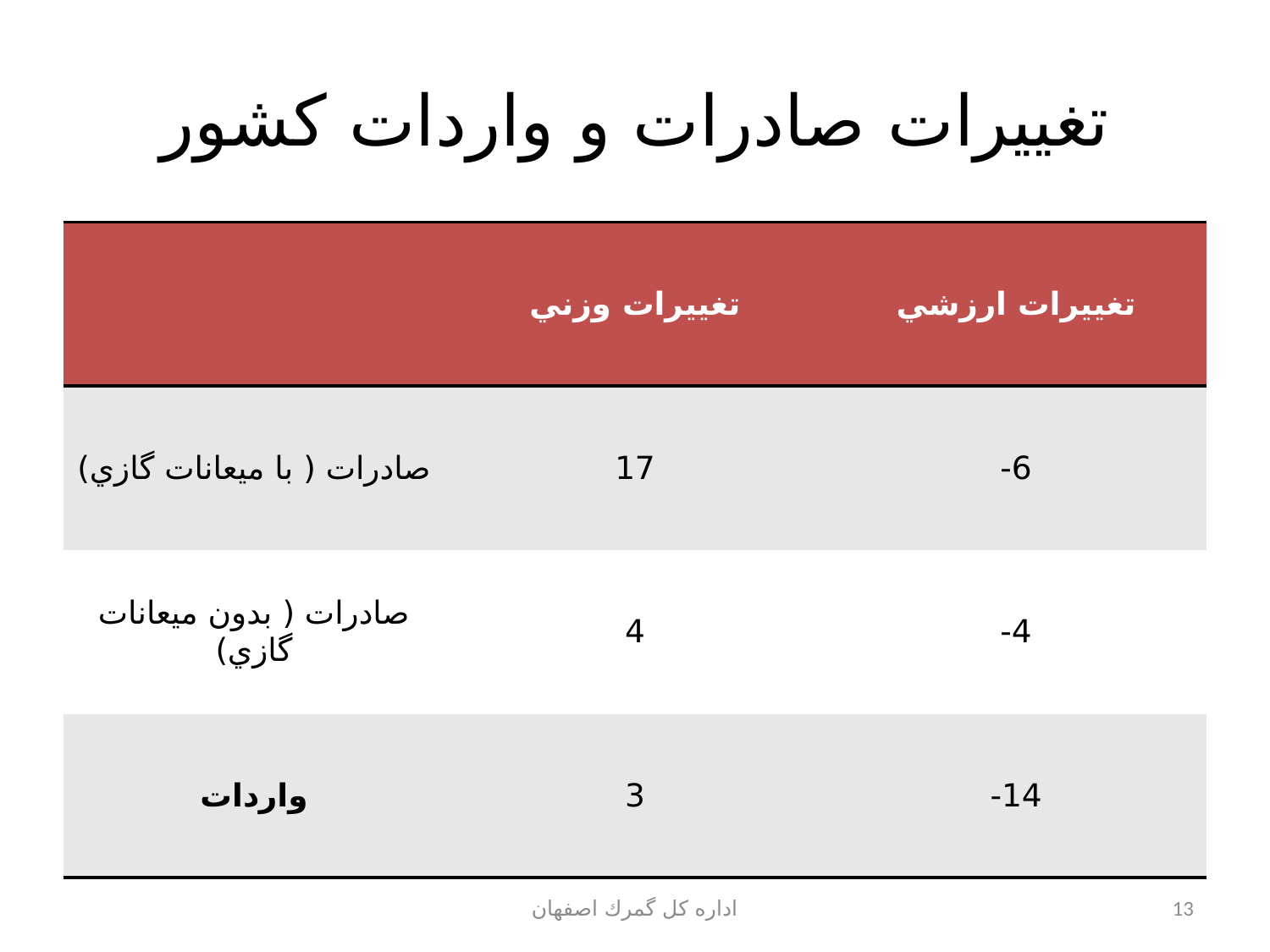

# تغييرات صادرات و واردات كشور
|  | تغييرات وزني | تغييرات ارزشي |
| --- | --- | --- |
| صادرات ( با ميعانات گازي) | 17 | 6- |
| صادرات ( بدون ميعانات گازي) | 4 | 4- |
| واردات | 3 | 14- |
اداره كل گمرك اصفهان
13